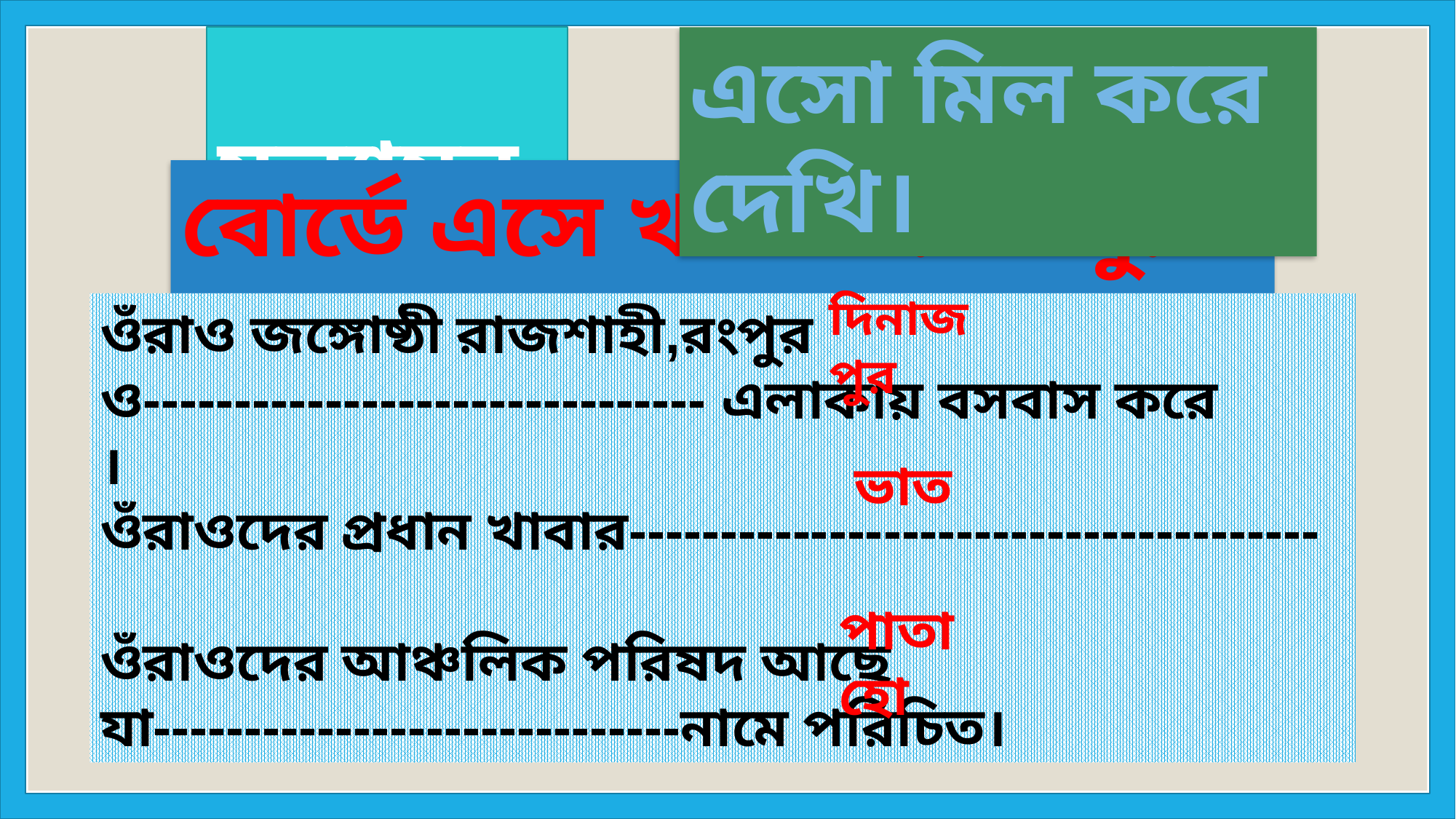

মূল্যায়ন
এসো মিল করে দেখি।
বোর্ডে এসে খালি ঘরটি পুরণ কর।
দিনাজপুর
ওঁরাও জঙ্গোষ্ঠী রাজশাহী,রংপুর ও------------------------------- এলাকায় বসবাস করে
।
ওঁরাওদের প্রধান খাবার--------------------------------------

ওঁরাওদের আঞ্চলিক পরিষদ আছে যা-----------------------------নামে পরিচিত।
ভাত
পাতাহো